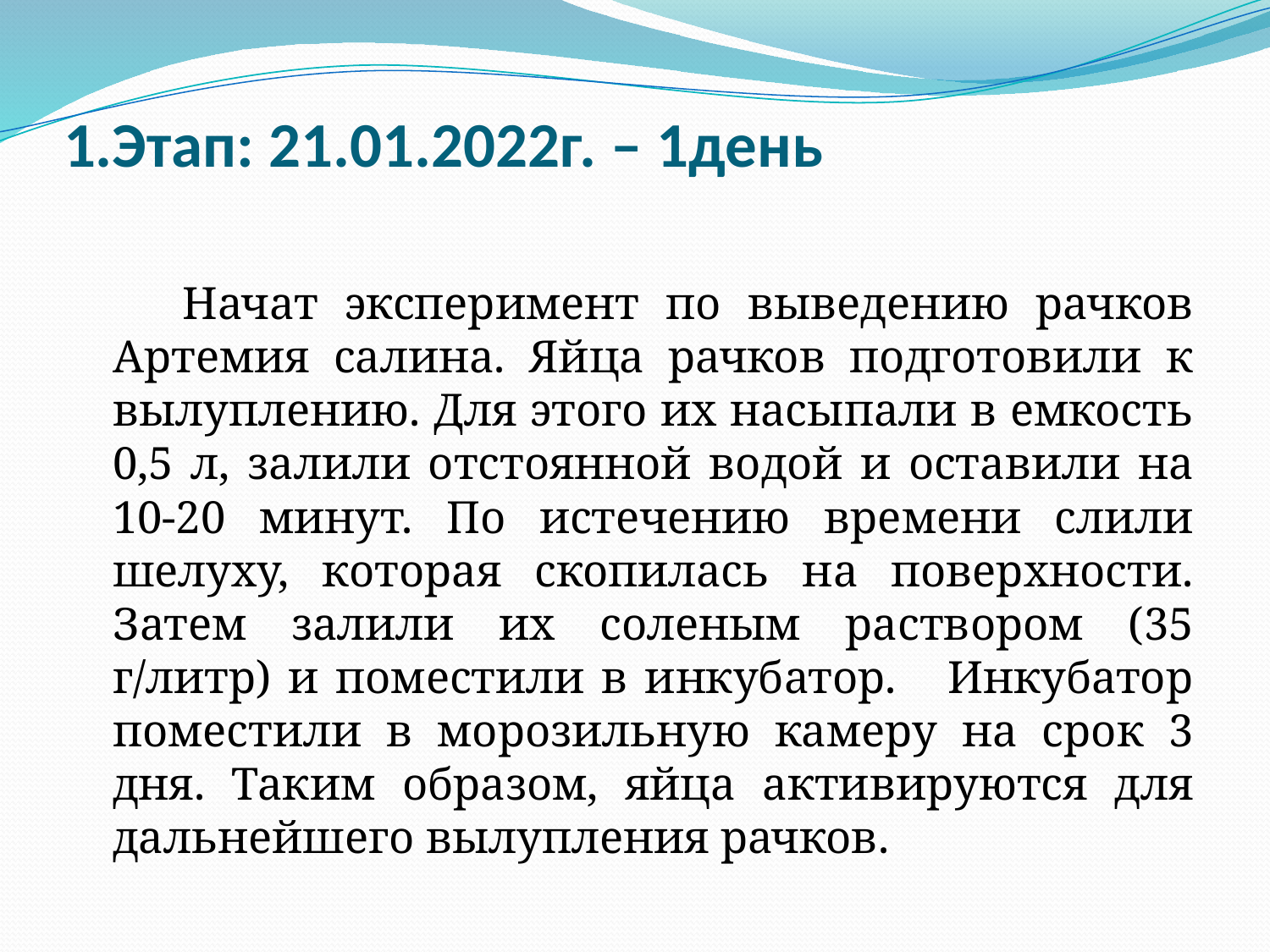

# 1.Этап: 21.01.2022г. – 1день
    Начат эксперимент по выведению рачков Артемия салина. Яйца рачков подготовили к вылуплению. Для этого их насыпали в емкость 0,5 л, залили отстоянной водой и оставили на 10-20 минут. По истечению времени слили шелуху, которая скопилась на поверхности. Затем залили их соленым раствором (35 г/литр) и поместили в инкубатор.   Инкубатор поместили в морозильную камеру на срок 3 дня. Таким образом, яйца активируются для дальнейшего вылупления рачков.